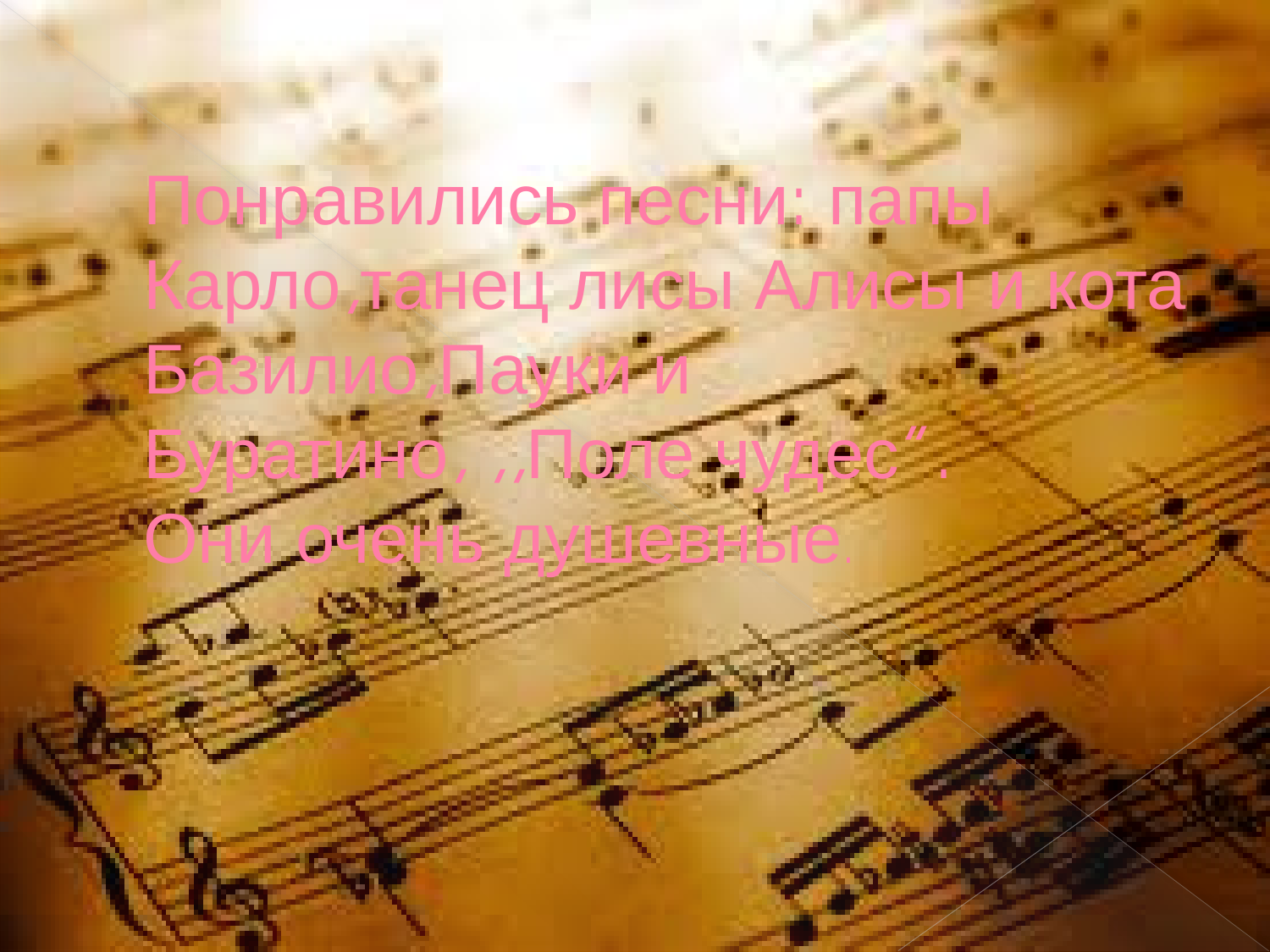

# Понравились песни: папы Карло,танец лисы Алисы и кота Базилио,Пауки и Буратино, ,,Поле чудес”. Они очень душевные.